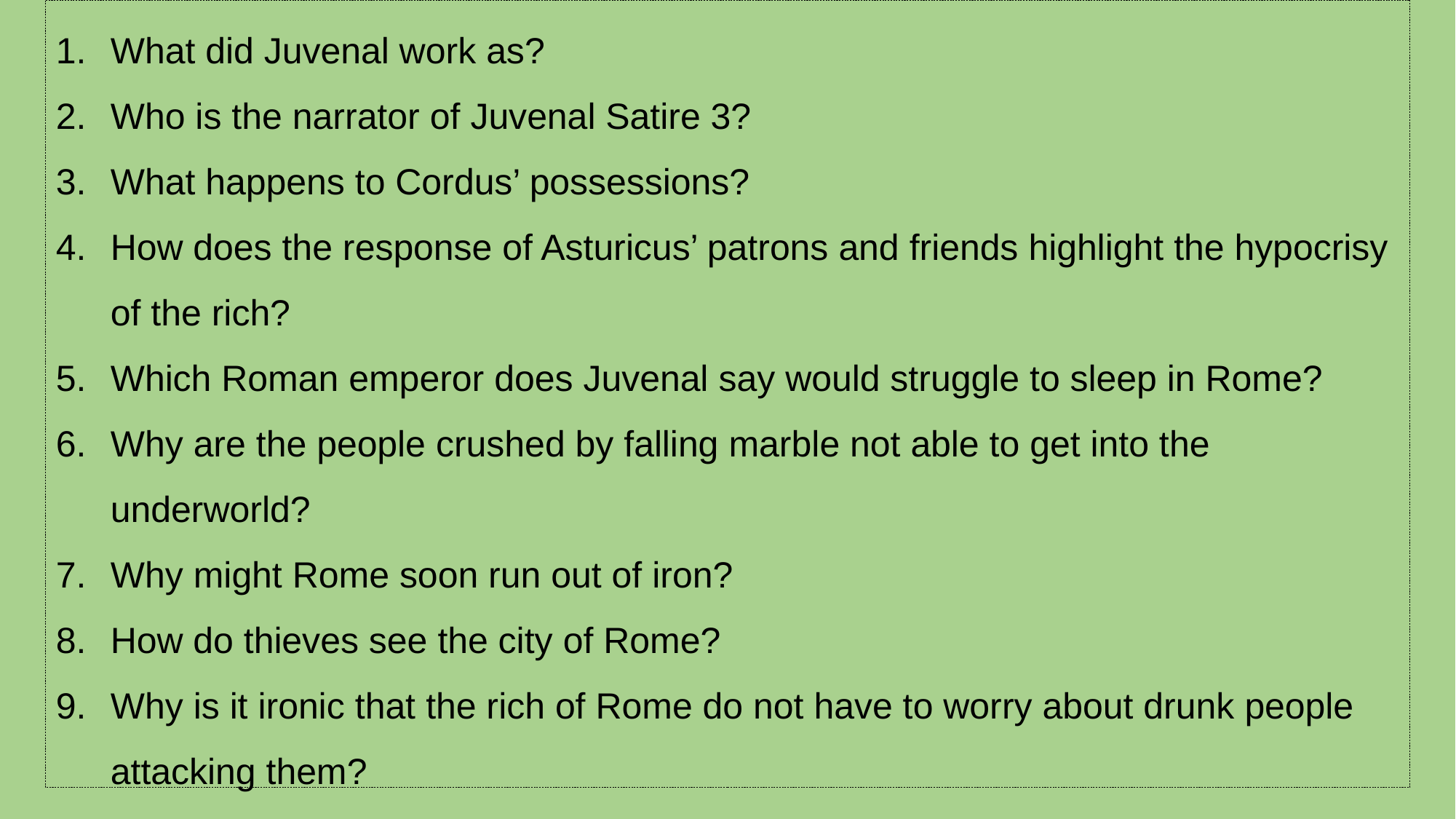

What did Juvenal work as?
Who is the narrator of Juvenal Satire 3?
What happens to Cordus’ possessions?
How does the response of Asturicus’ patrons and friends highlight the hypocrisy of the rich?
Which Roman emperor does Juvenal say would struggle to sleep in Rome?
Why are the people crushed by falling marble not able to get into the underworld?
Why might Rome soon run out of iron?
How do thieves see the city of Rome?
Why is it ironic that the rich of Rome do not have to worry about drunk people attacking them?